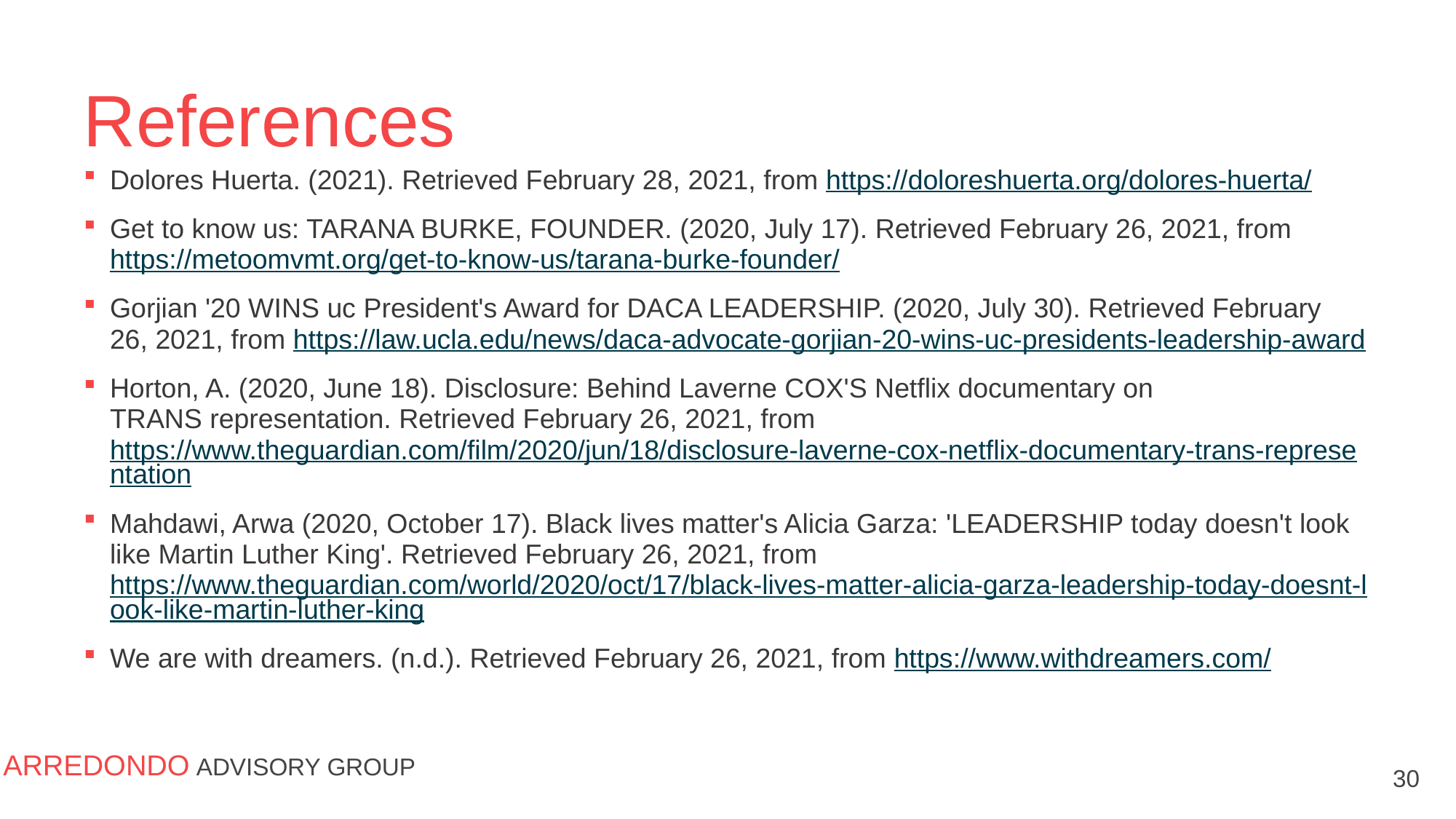

# References

Dolores Huerta. (2021). Retrieved February 28, 2021, from https://doloreshuerta.org/dolores-huerta/
Get to know us: TARANA BURKE, FOUNDER. (2020, July 17). Retrieved February 26, 2021, from https://metoomvmt.org/get-to-know-us/tarana-burke-founder/
Gorjian '20 WINS uc President's Award for DACA LEADERSHIP. (2020, July 30). Retrieved February 26, 2021, from https://law.ucla.edu/news/daca-advocate-gorjian-20-wins-uc-presidents-leadership-award
Horton, A. (2020, June 18). Disclosure: Behind Laverne COX'S Netflix documentary on TRANS representation. Retrieved February 26, 2021, from https://www.theguardian.com/film/2020/jun/18/disclosure-laverne-cox-netflix-documentary-trans-representation
Mahdawi, Arwa (2020, October 17). Black lives matter's Alicia Garza: 'LEADERSHIP today doesn't look like Martin Luther King'. Retrieved February 26, 2021, from https://www.theguardian.com/world/2020/oct/17/black-lives-matter-alicia-garza-leadership-today-doesnt-look-like-martin-luther-king
We are with dreamers. (n.d.). Retrieved February 26, 2021, from https://www.withdreamers.com/